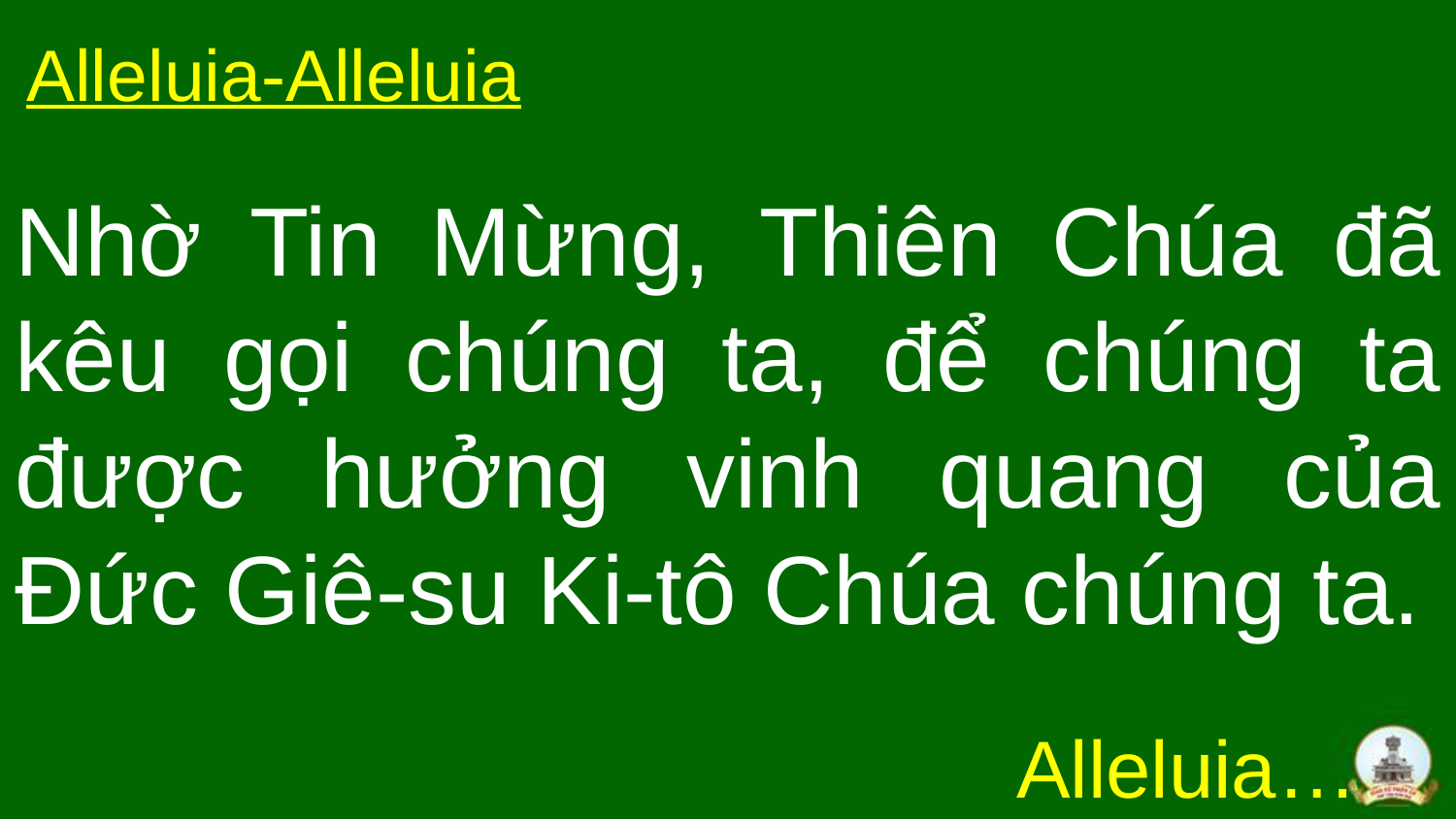

Alleluia-Alleluia
# Nhờ Tin Mừng, Thiên Chúa đã kêu gọi chúng ta, để chúng ta được hưởng vinh quang của Đức Giê-su Ki-tô Chúa chúng ta.
Alleluia…